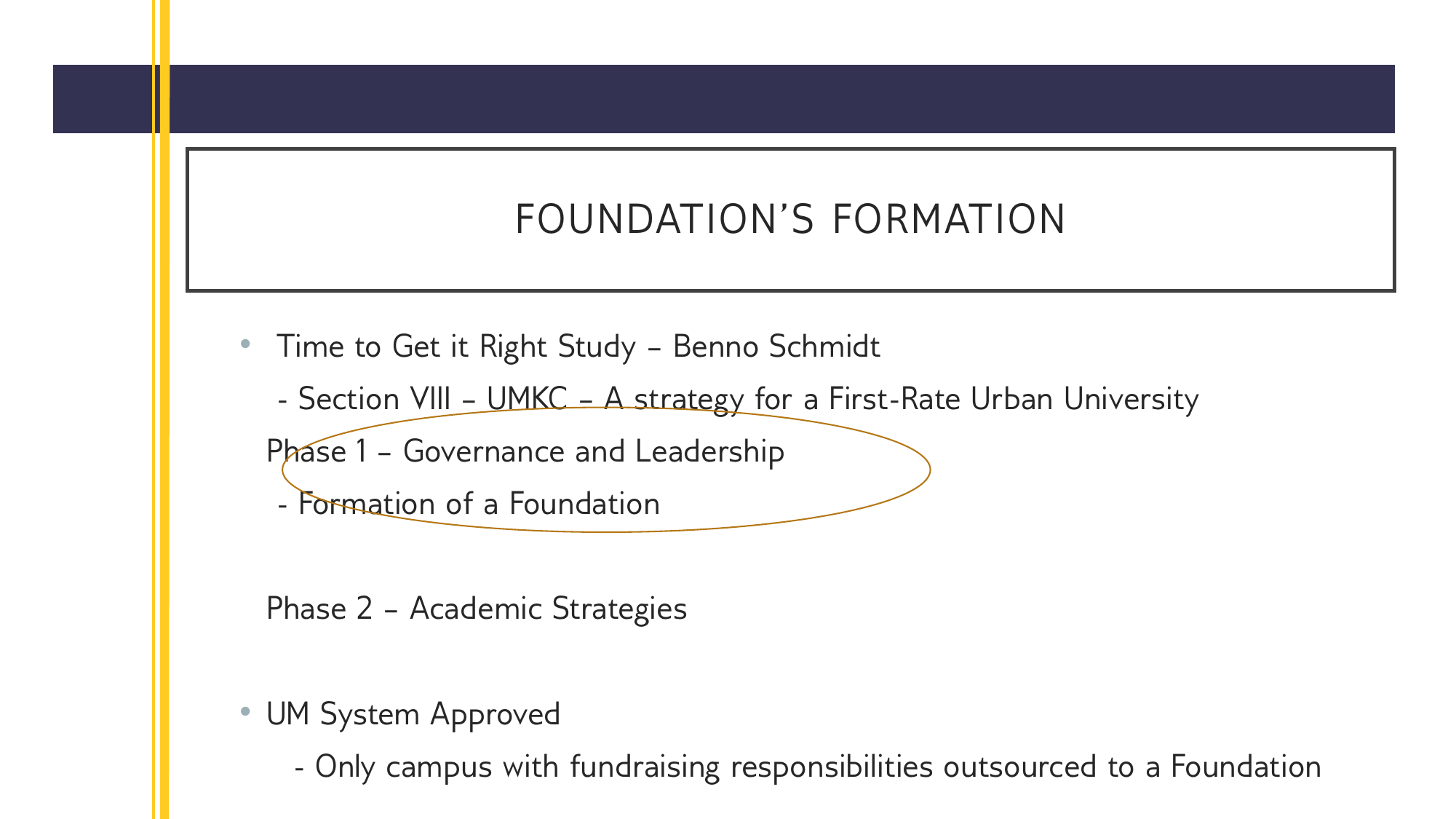

# Foundation’s Formation
 Time to Get it Right Study – Benno Schmidt
 - Section VIII – UMKC – A strategy for a First-Rate Urban University
	Phase 1 – Governance and Leadership
		 - Formation of a Foundation

	Phase 2 – Academic Strategies

UM System Approved
- Only campus with fundraising responsibilities outsourced to a Foundation